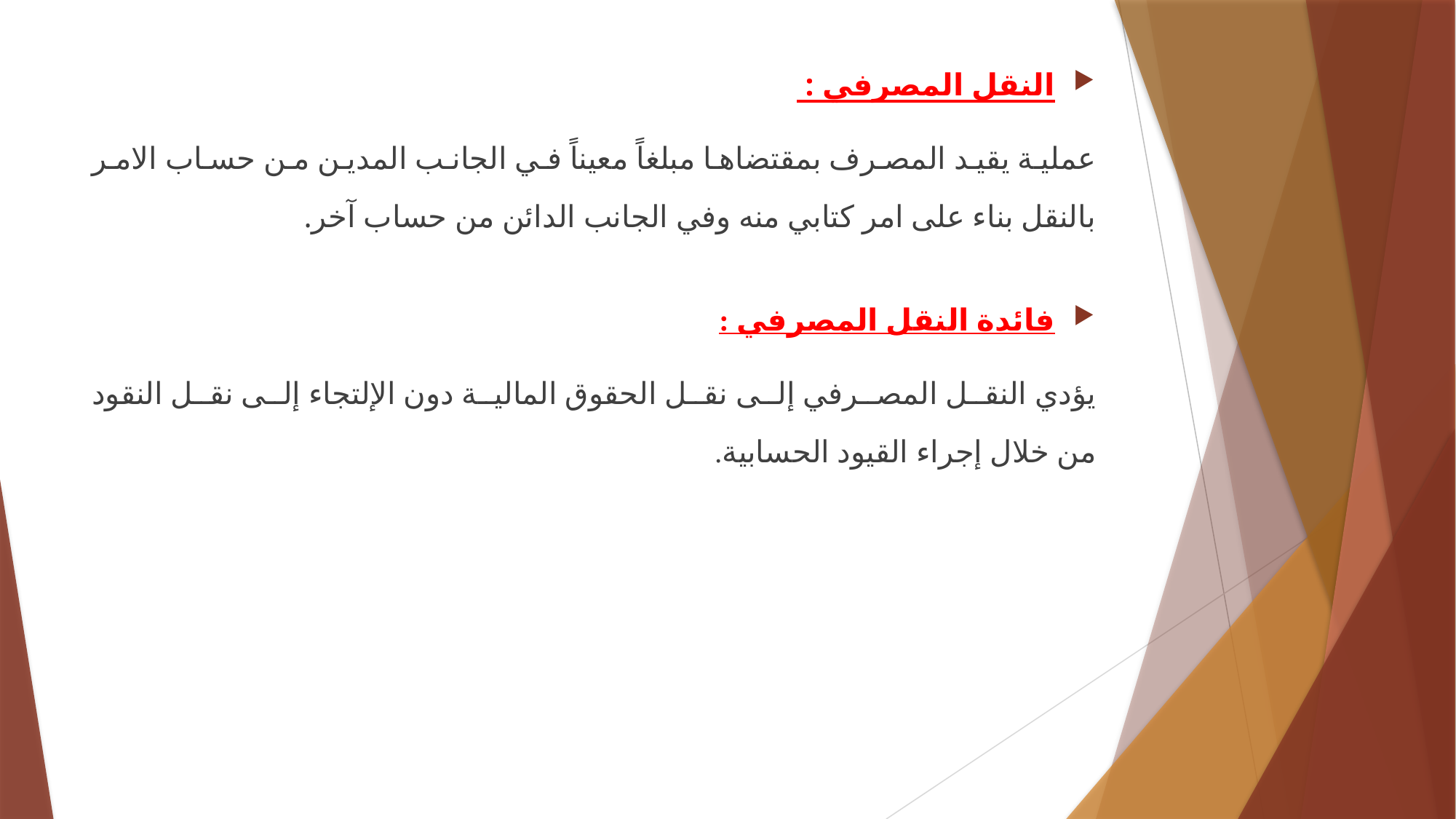

النقل المصرفي :
عملية يقيد المصرف بمقتضاها مبلغاً معيناً في الجانب المدين من حساب الامر بالنقل بناء على امر كتابي منه وفي الجانب الدائن من حساب آخر.

فائدة النقل المصرفي :
يؤدي النقل المصرفي إلى نقل الحقوق المالية دون الإلتجاء إلى نقل النقود
من خلال إجراء القيود الحسابية.